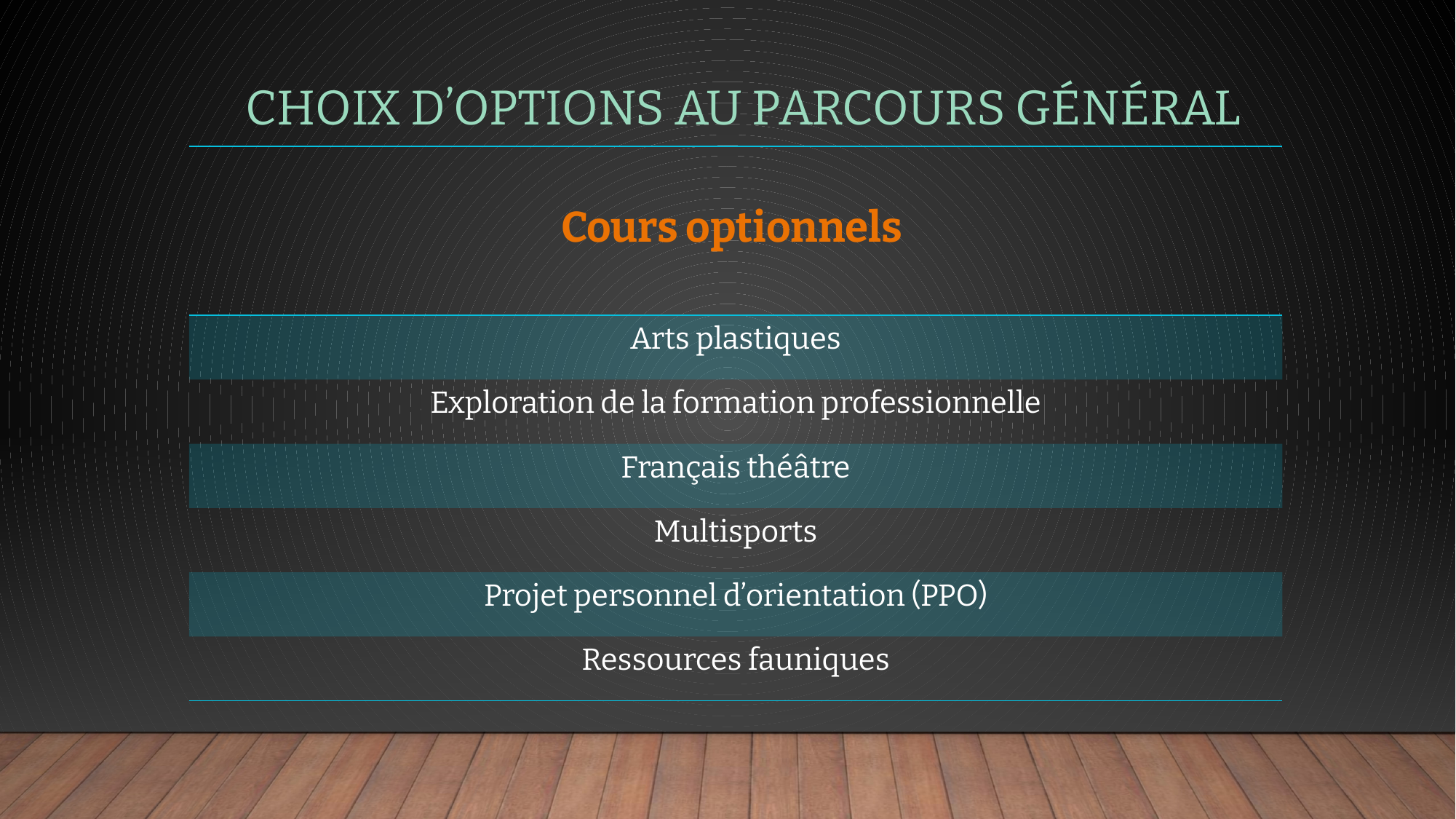

# Choix d’options au parcours général
| Cours optionnels |
| --- |
| Arts plastiques |
| Exploration de la formation professionnelle |
| Français théâtre |
| Multisports |
| Projet personnel d’orientation (PPO) |
| Ressources fauniques |